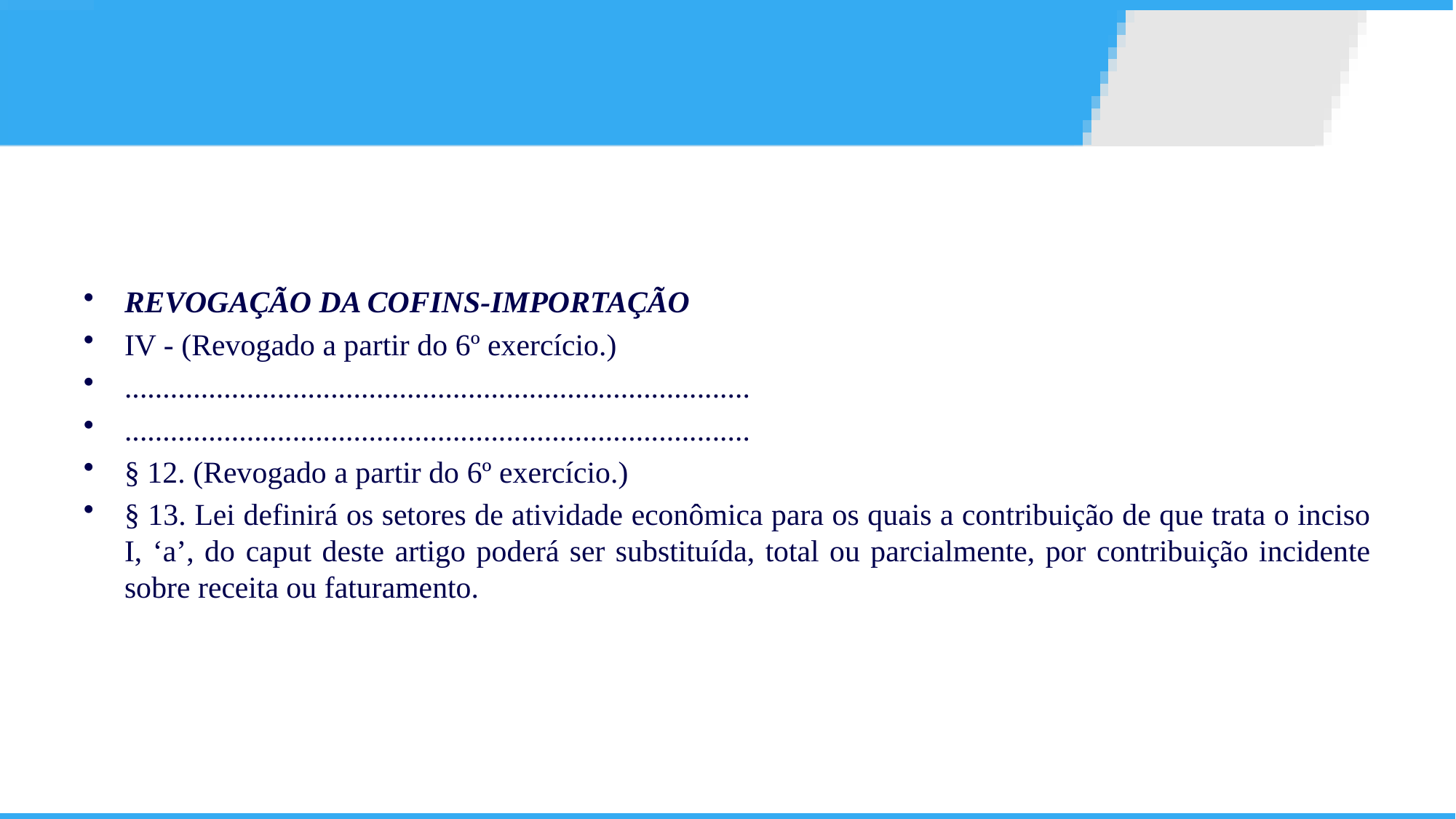

REVOGAÇÃO DA COFINS-IMPORTAÇÃO
IV - (Revogado a partir do 6º exercício.)
..................................................................................
..................................................................................
§ 12. (Revogado a partir do 6º exercício.)
§ 13. Lei definirá os setores de atividade econômica para os quais a contribuição de que trata o inciso I, ‘a’, do caput deste artigo poderá ser substituída, total ou parcialmente, por contribuição incidente sobre receita ou faturamento.